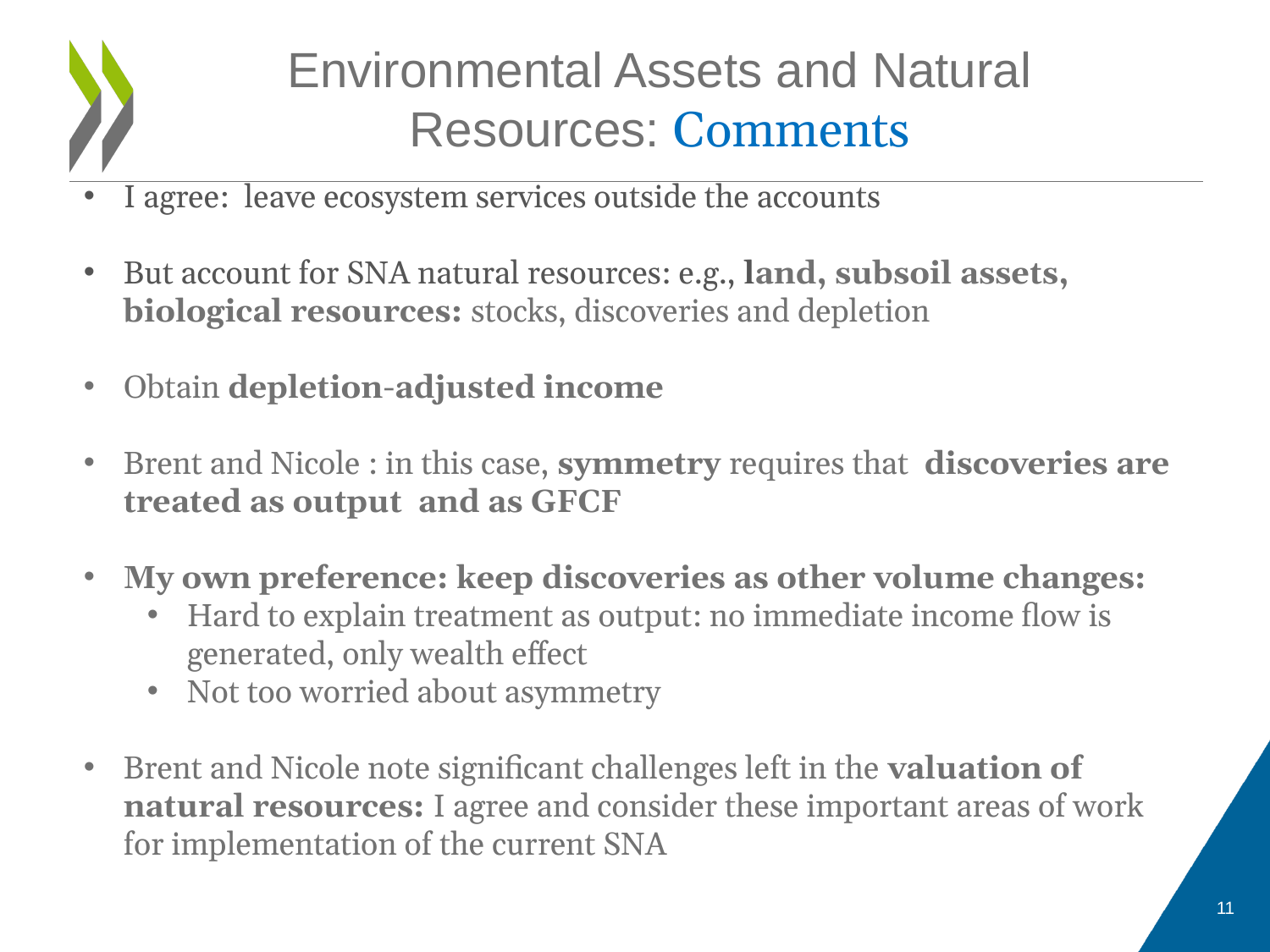

# Environmental Assets and Natural Resources: Comments
I agree:  leave ecosystem services outside the accounts

But account for SNA natural resources: e.g., land, subsoil assets, biological resources: stocks, discoveries and depletion

Obtain depletion-adjusted income

Brent and Nicole : in this case, symmetry requires that  discoveries are treated as output  and as GFCF

My own preference: keep discoveries as other volume changes:
Hard to explain treatment as output: no immediate income flow is generated, only wealth effect
Not too worried about asymmetry

Brent and Nicole note significant challenges left in the valuation of natural resources: I agree and consider these important areas of work for implementation of the current SNA

11